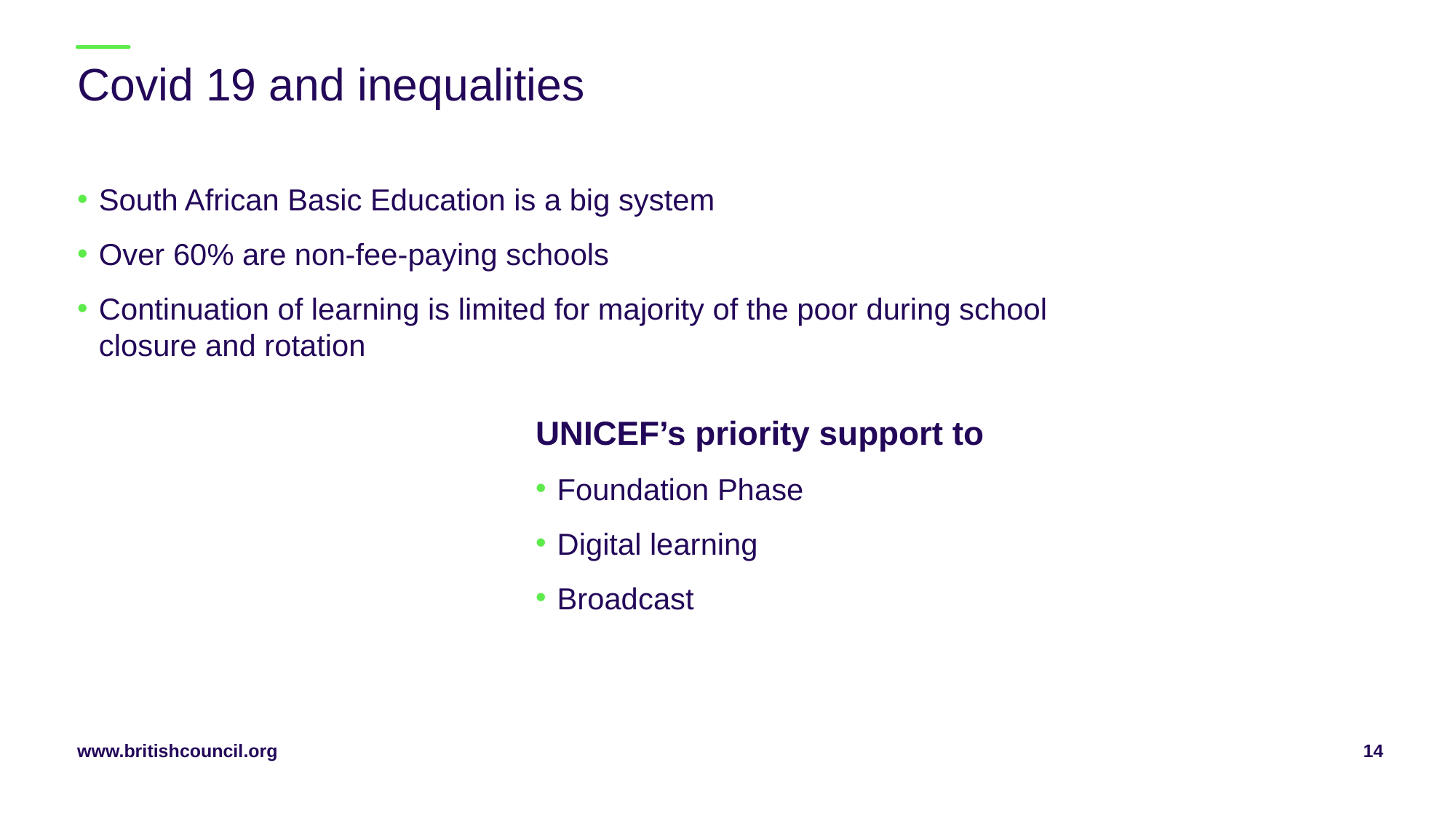

# Covid 19 and inequalities
South African Basic Education is a big system
Over 60% are non-fee-paying schools
Continuation of learning is limited for majority of the poor during school closure and rotation

UNICEF’s priority support to
Foundation Phase
Digital learning
Broadcast

14